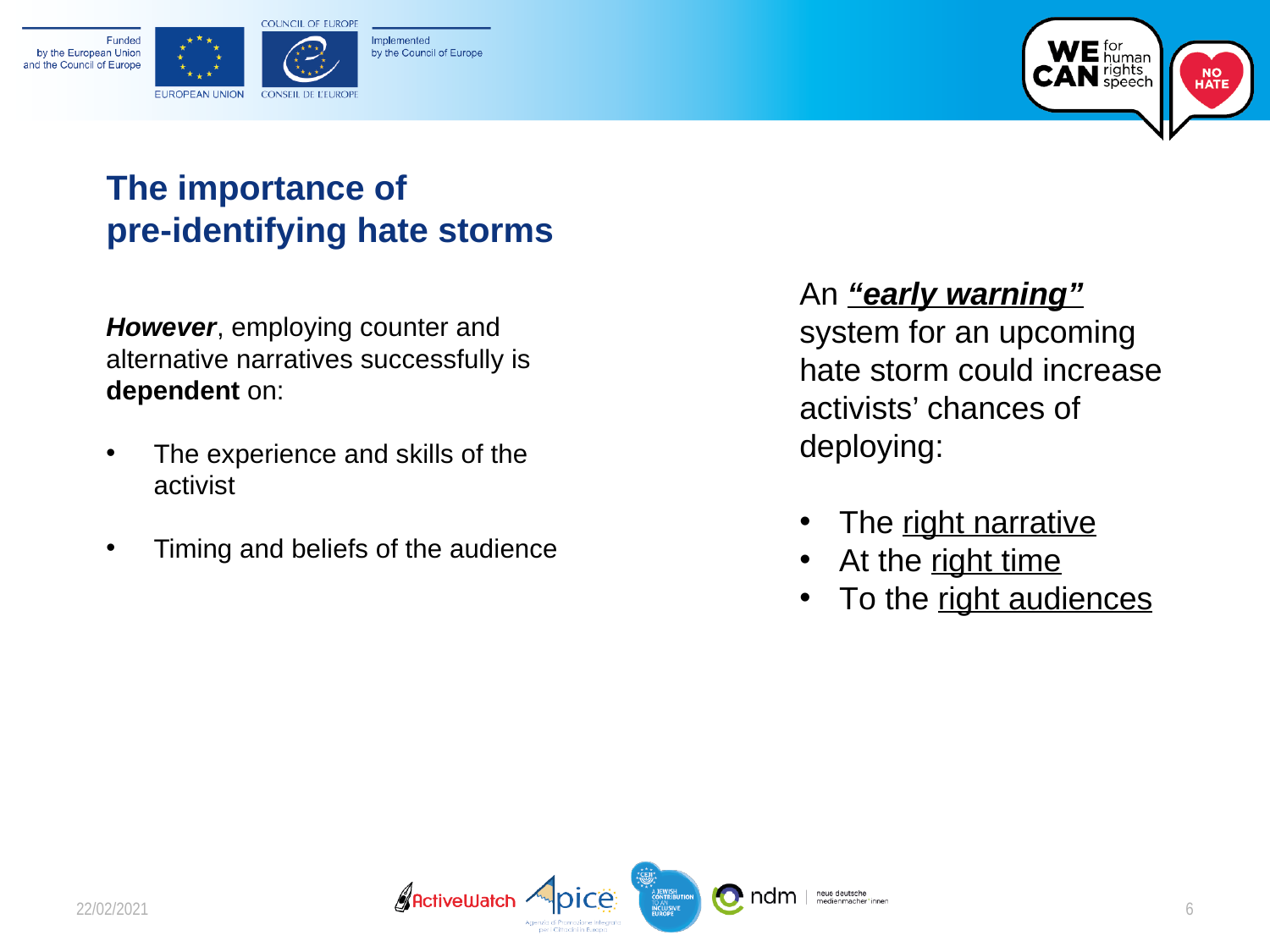

The importance of
pre-identifying hate storms

An “early warning” system for an upcoming hate storm could increase activists’ chances of deploying:

The right narrative
At the right time
To the right audiences

However, employing counter and alternative narratives successfully is dependent on:

The experience and skills of the activist

Timing and beliefs of the audience

22/02/2021
6